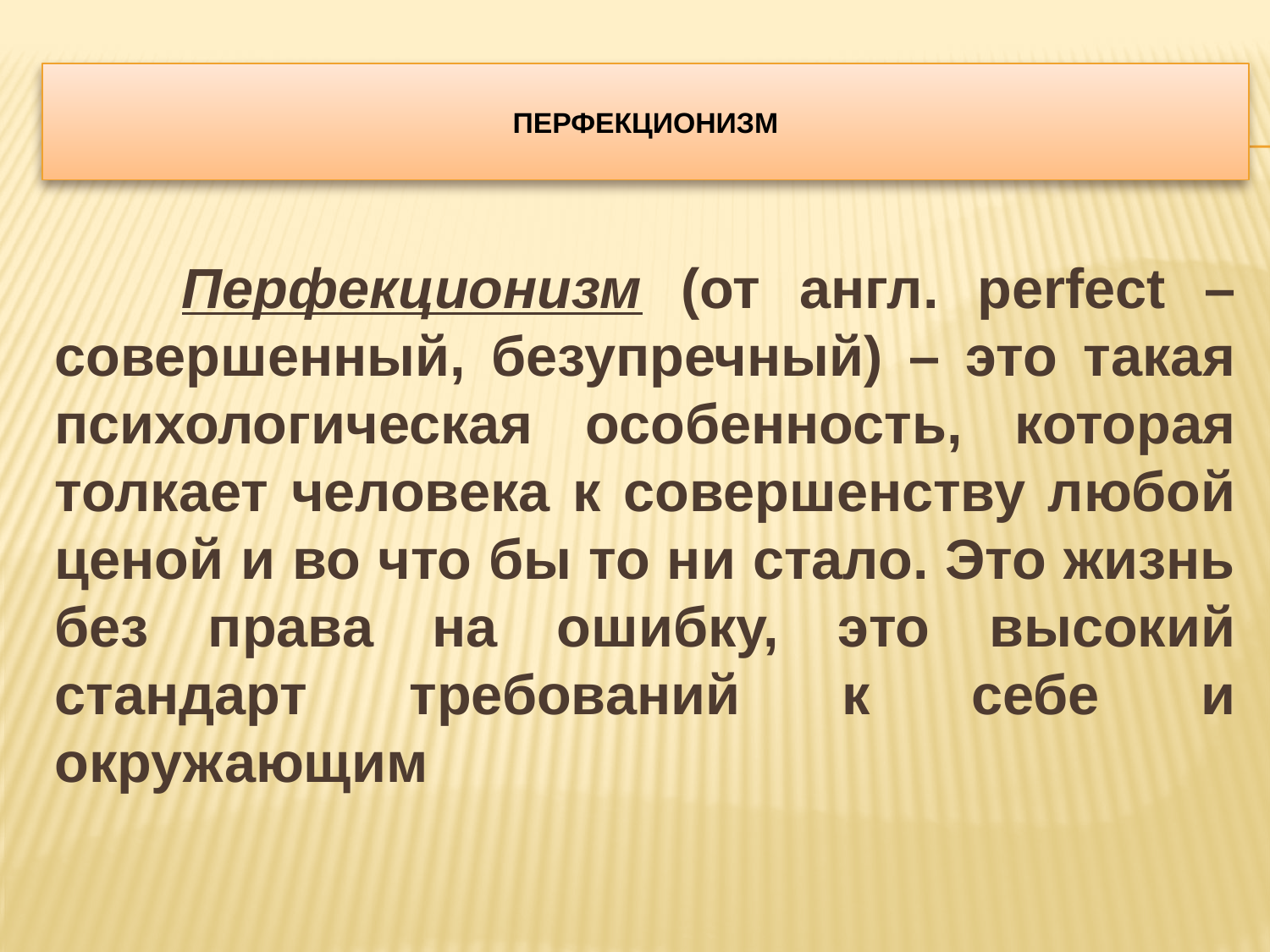

# Перфекционизм
	Перфекционизм (от англ. perfect – совершенный, безупречный) – это такая психологическая особенность, которая толкает человека к совершенству любой ценой и во что бы то ни стало. Это жизнь без права на ошибку, это высокий стандарт требований к себе и окружающим